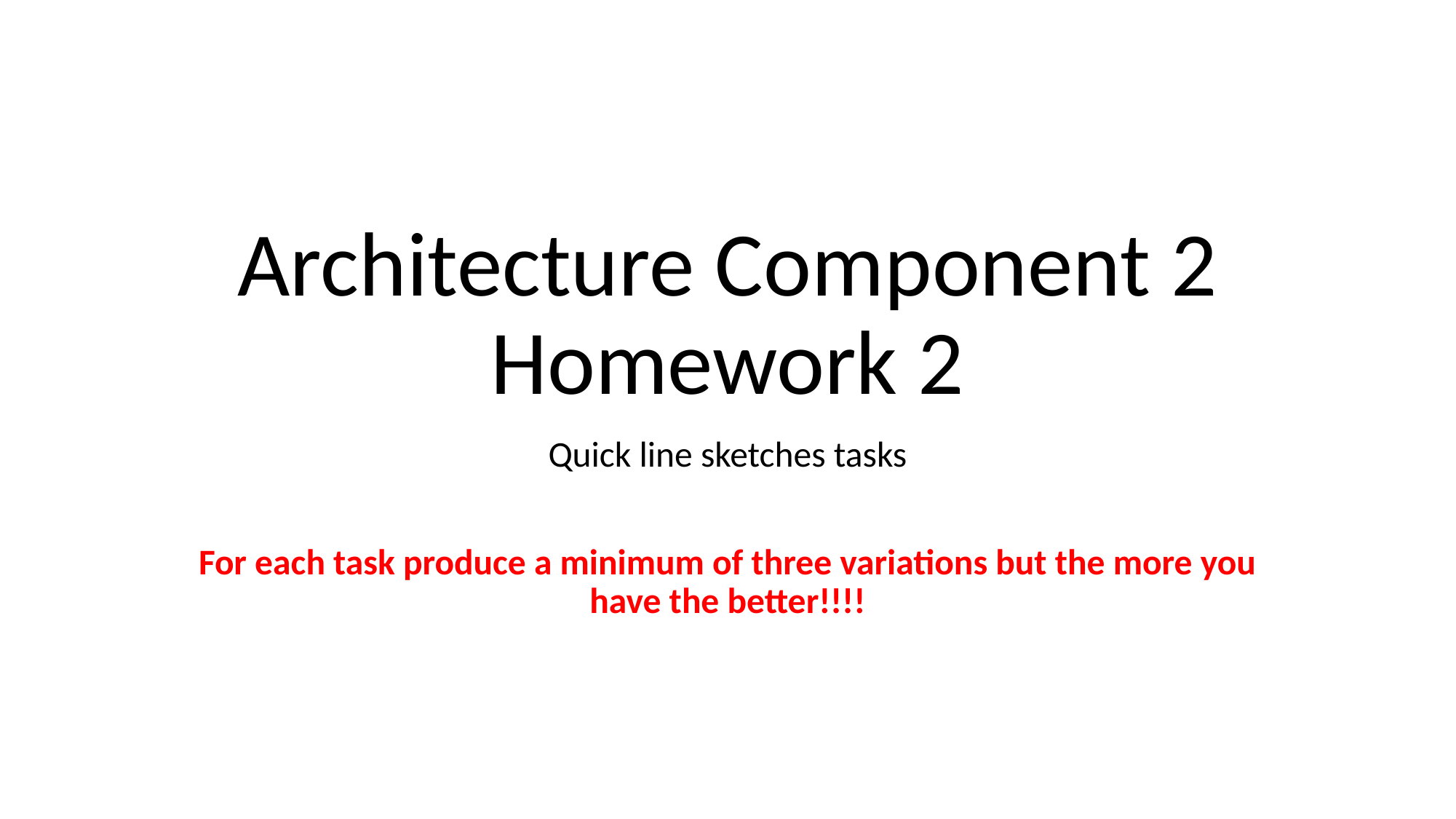

# Architecture Component 2 Homework 2
Quick line sketches tasks

For each task produce a minimum of three variations but the more you have the better!!!!